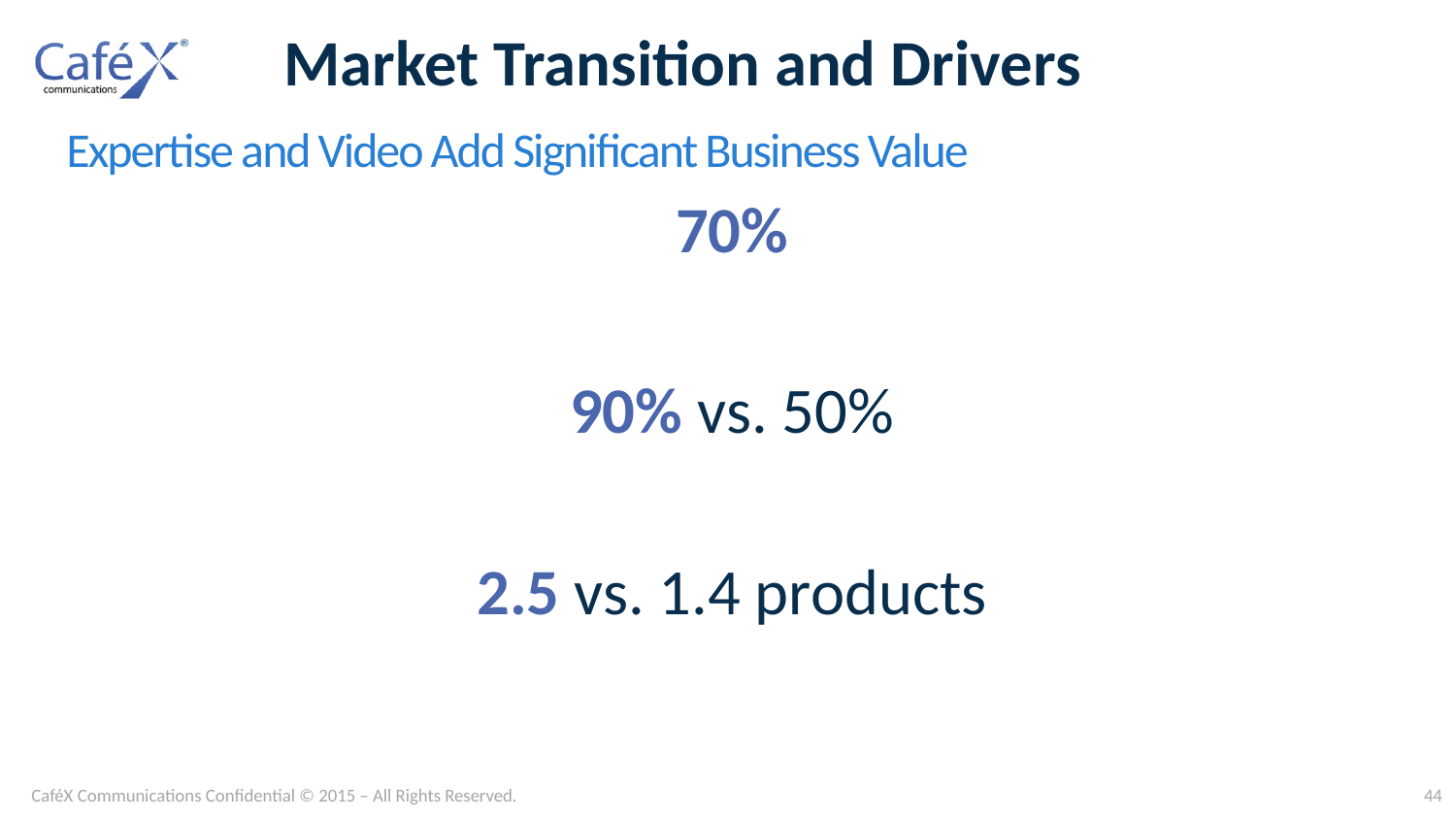

# Market Transition and Drivers
Expertise and Video Add Significant Business Value
70%

90% vs. 50%

2.5 vs. 1.4 products
CaféX Communications Confidential © 2015 – All Rights Reserved.
44